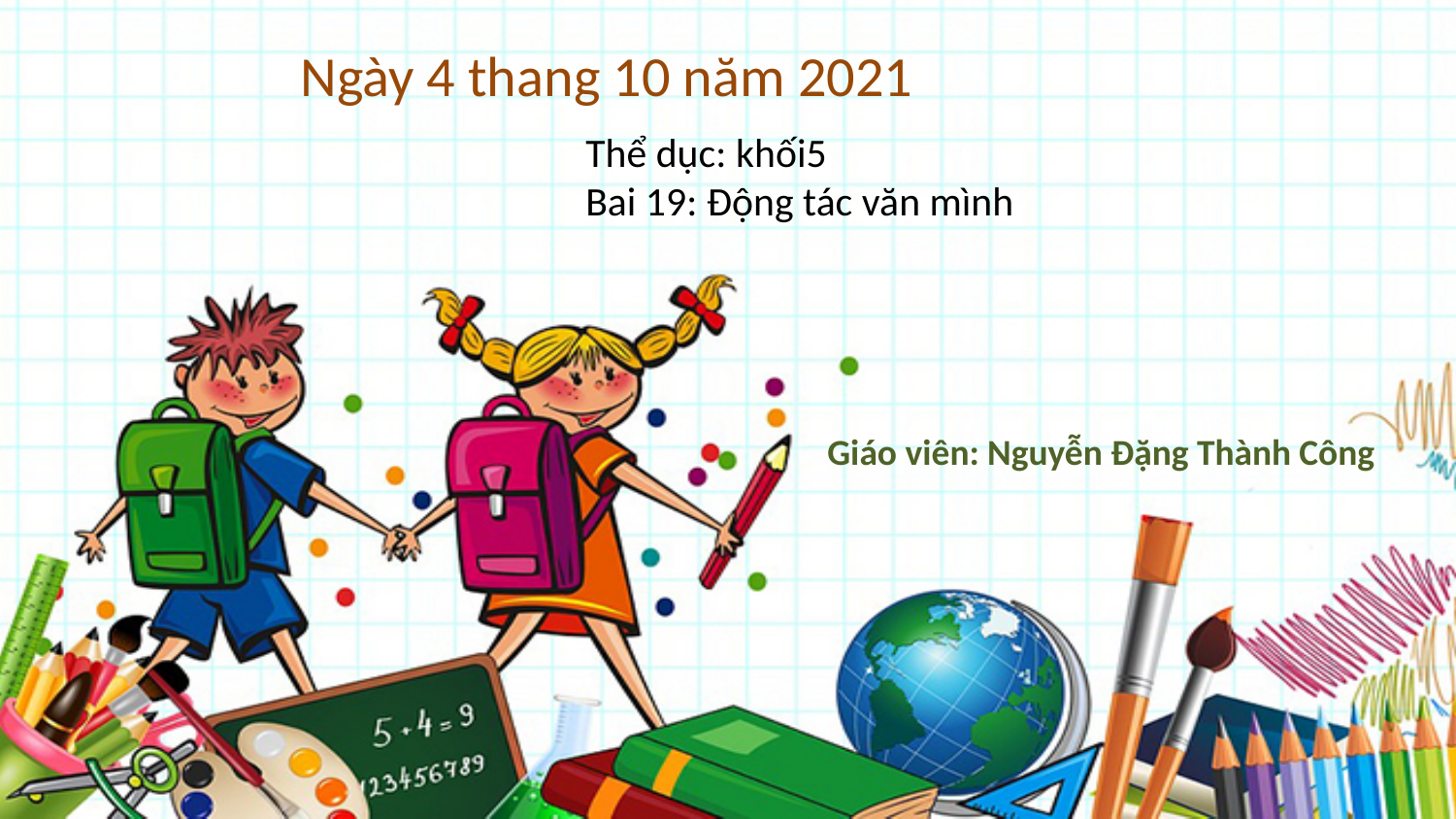

Ngày 4 thang 10 năm 2021
Thể dục: khối5
Bai 19: Động tác văn mình
Giáo viên: Nguyễn Đặng Thành Công